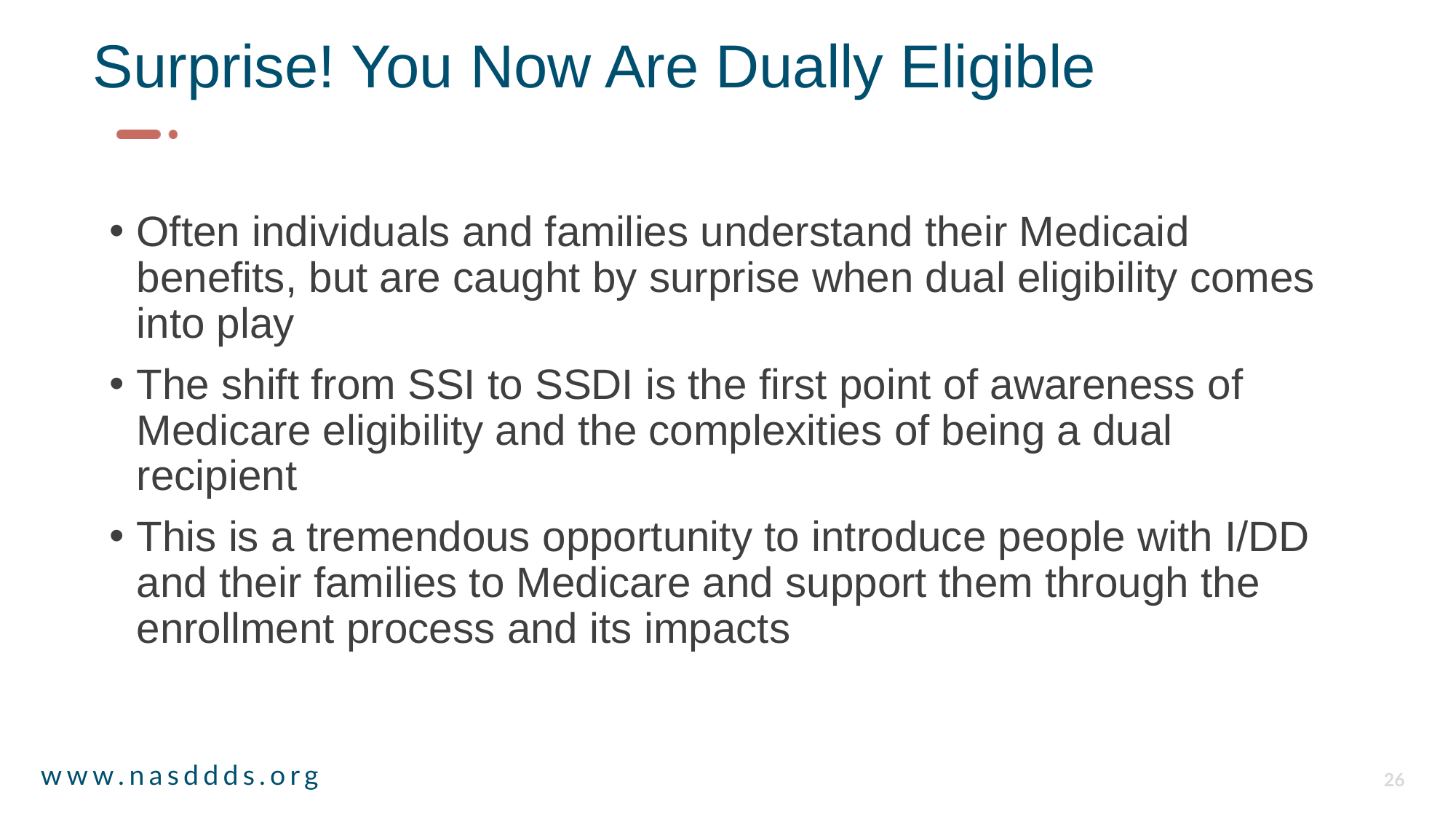

# Surprise! You Now Are Dually Eligible
Often individuals and families understand their Medicaid benefits, but are caught by surprise when dual eligibility comes into play
The shift from SSI to SSDI is the first point of awareness of Medicare eligibility and the complexities of being a dual recipient
This is a tremendous opportunity to introduce people with I/DD and their families to Medicare and support them through the enrollment process and its impacts